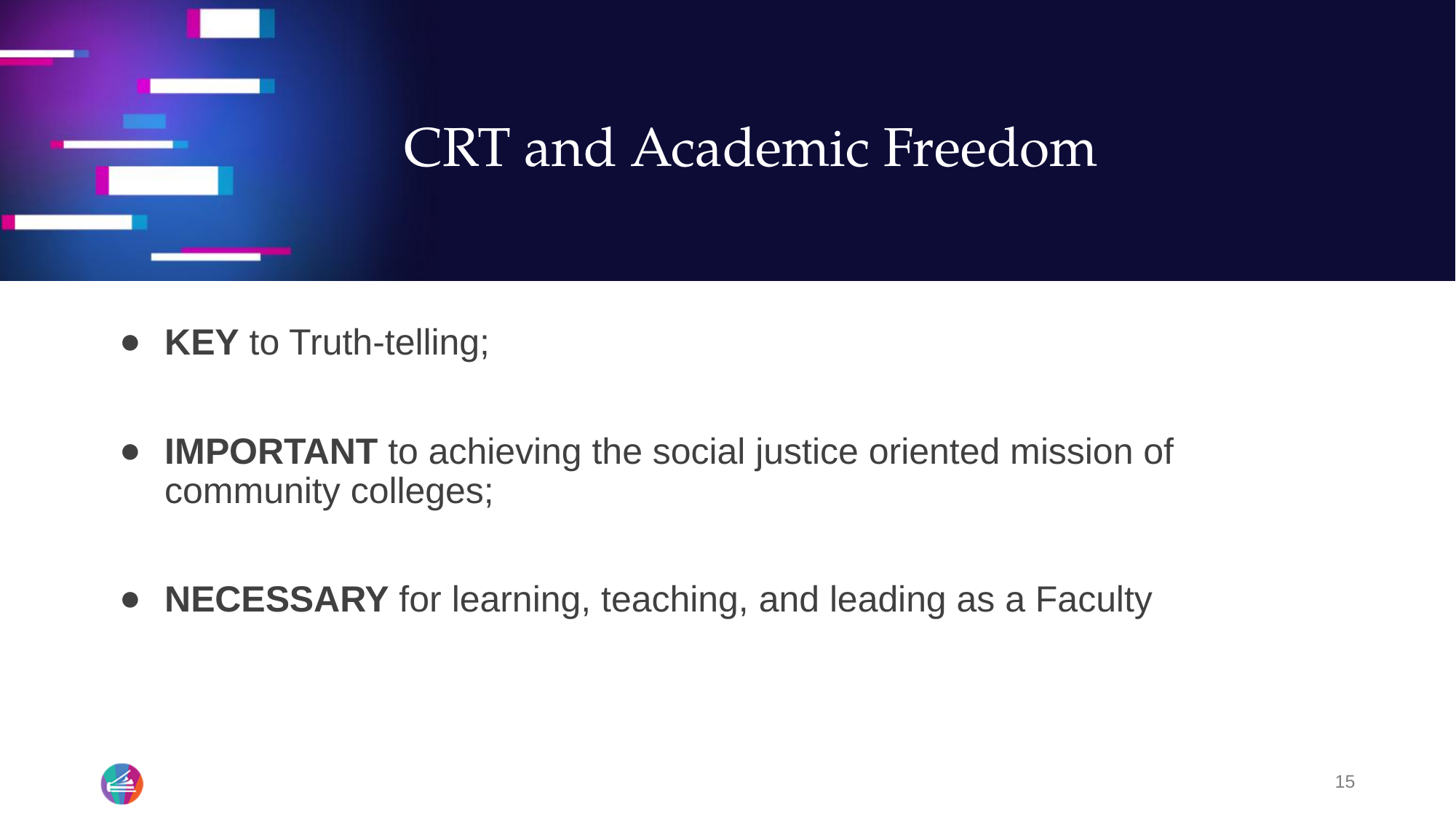

# CRT and Academic Freedom
KEY to Truth-telling;

IMPORTANT to achieving the social justice oriented mission of community colleges;

NECESSARY for learning, teaching, and leading as a Faculty

15